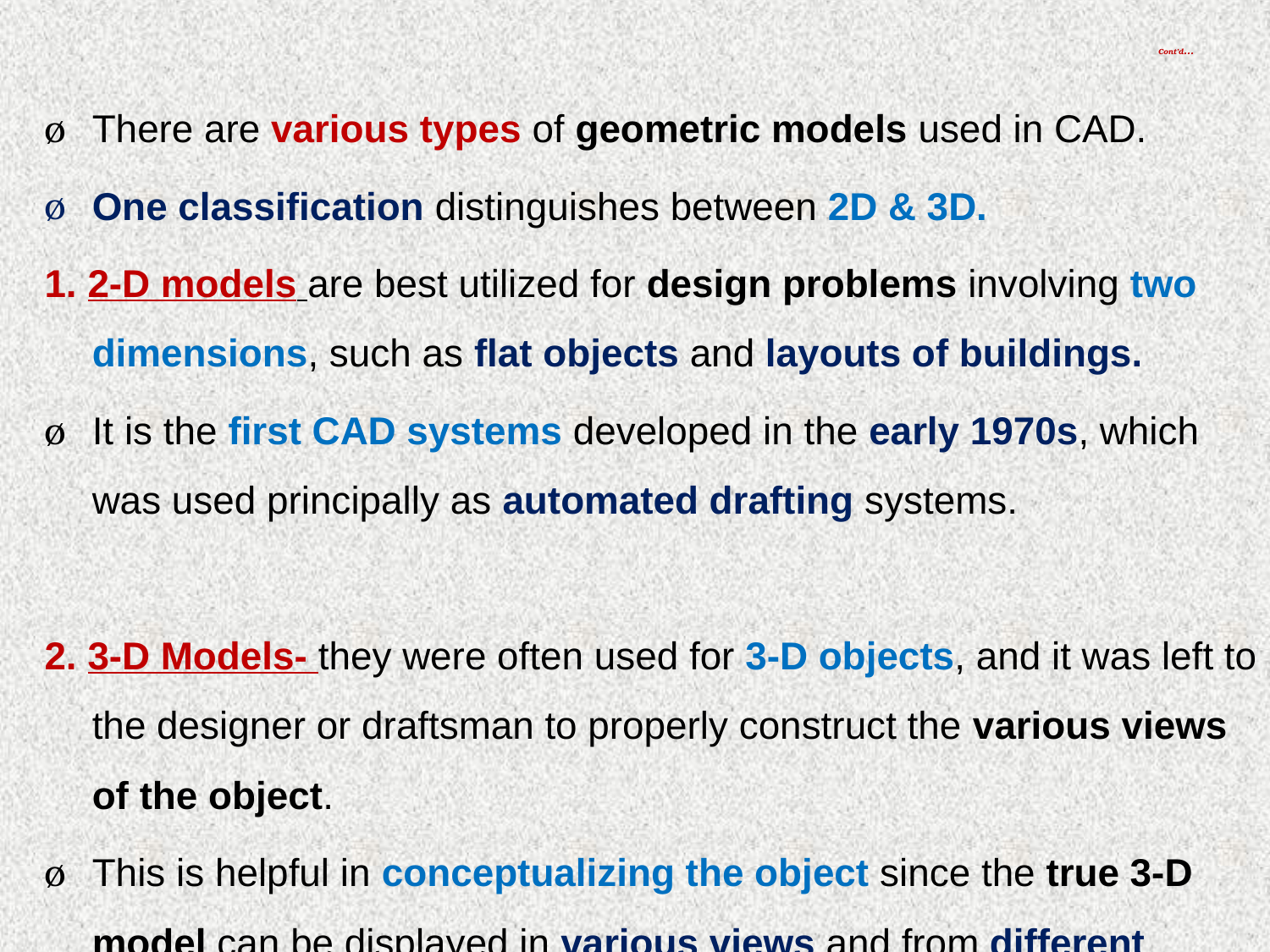

# Cont’d…
There are various types of geometric models used in CAD.
One classification distinguishes between 2D & 3D.
1. 2-D models are best utilized for design problems involving two dimensions, such as flat objects and layouts of buildings.
It is the first CAD systems developed in the early 1970s, which was used principally as automated drafting systems.

2. 3-D Models- they were often used for 3-D objects, and it was left to the designer or draftsman to properly construct the various views of the object.
This is helpful in conceptualizing the object since the true 3-D model can be displayed in various views and from different angles.